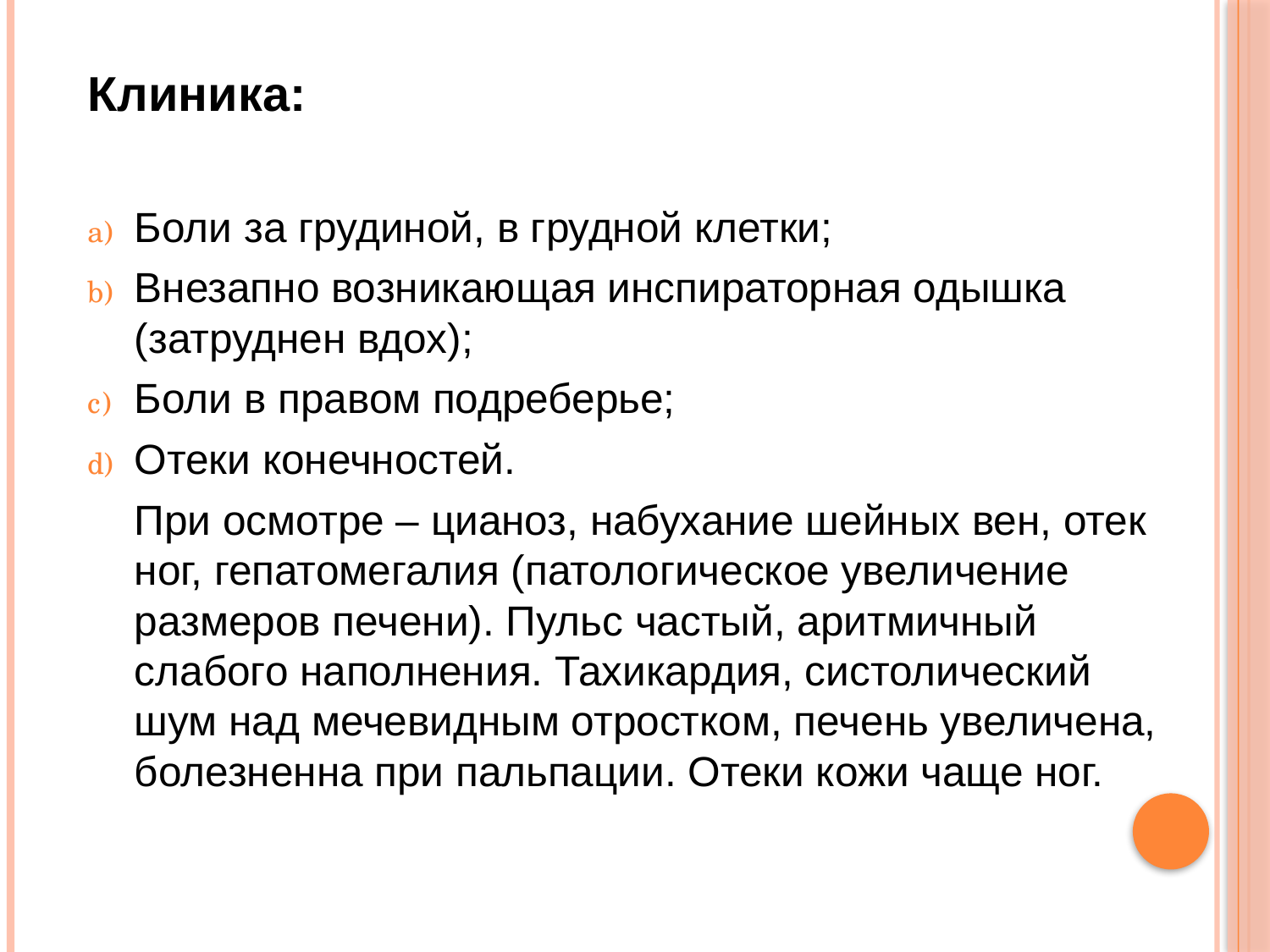

Клиника:

Боли за грудиной, в грудной клетки;
Внезапно возникающая инспираторная одышка (затруднен вдох);
Боли в правом подреберье;
Отеки конечностей.
	При осмотре – цианоз, набухание шейных вен, отек ног, гепатомегалия (патологическое увеличение размеров печени). Пульс частый, аритмичный слабого наполнения. Тахикардия, систолический шум над мечевидным отростком, печень увеличена, болезненна при пальпации. Отеки кожи чаще ног.